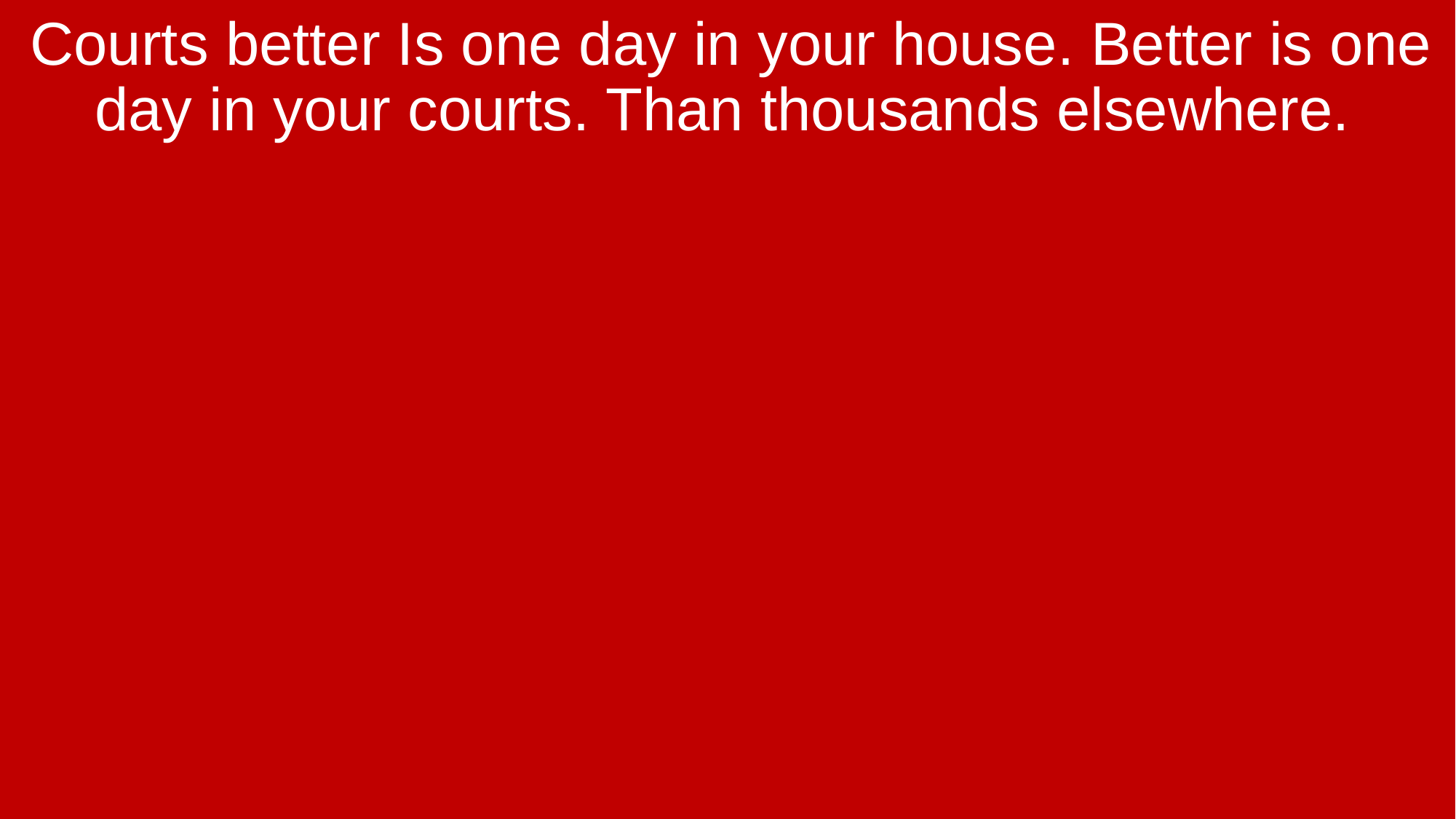

Courts better Is one day in your house. Better is one day in your courts. Than thousands elsewhere.